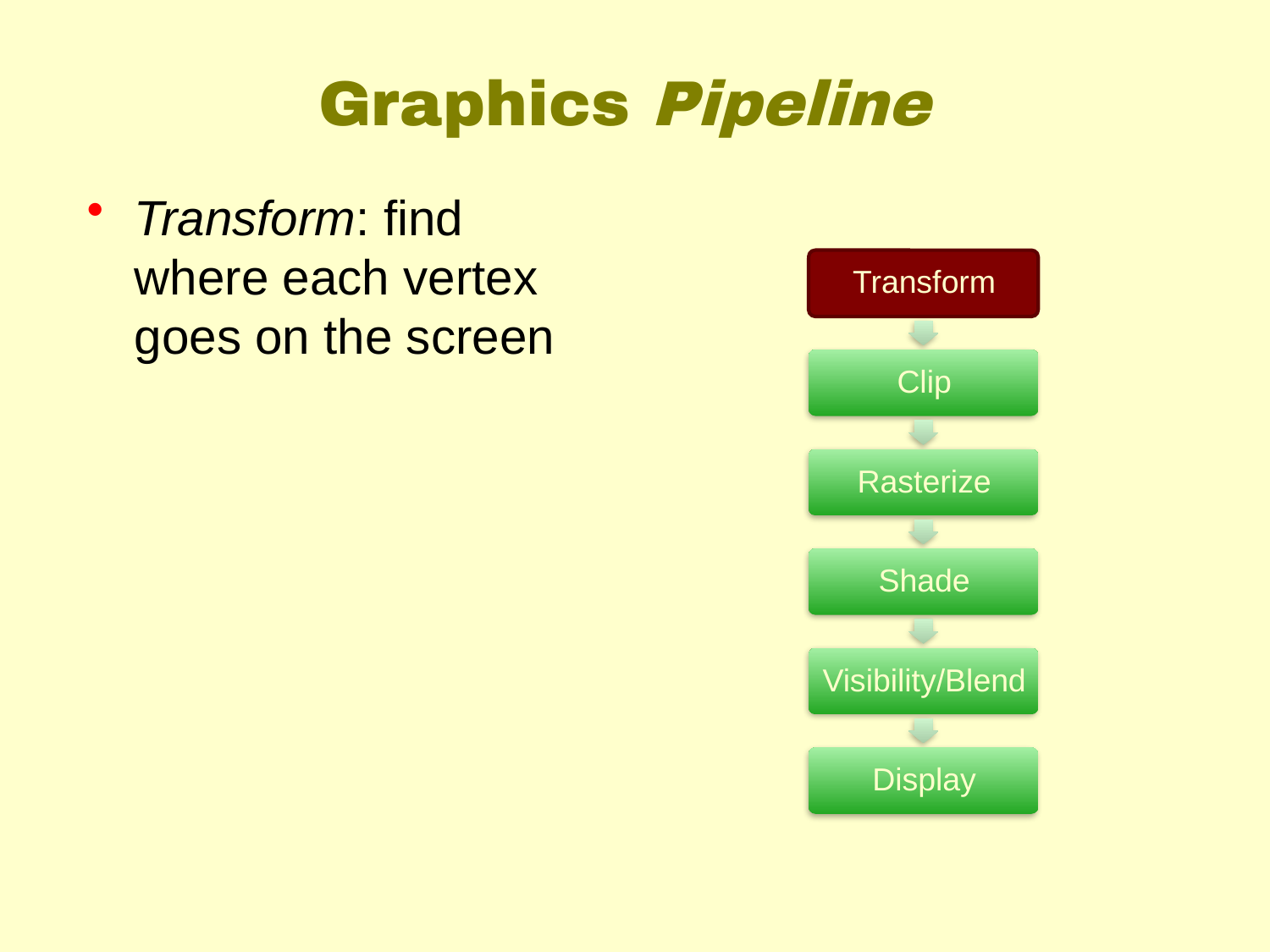

# Graphics Pipeline
Transform: find where each vertex goes on the screen
Transform

Clip

Rasterize

Shade

Visibility/Blend

Display